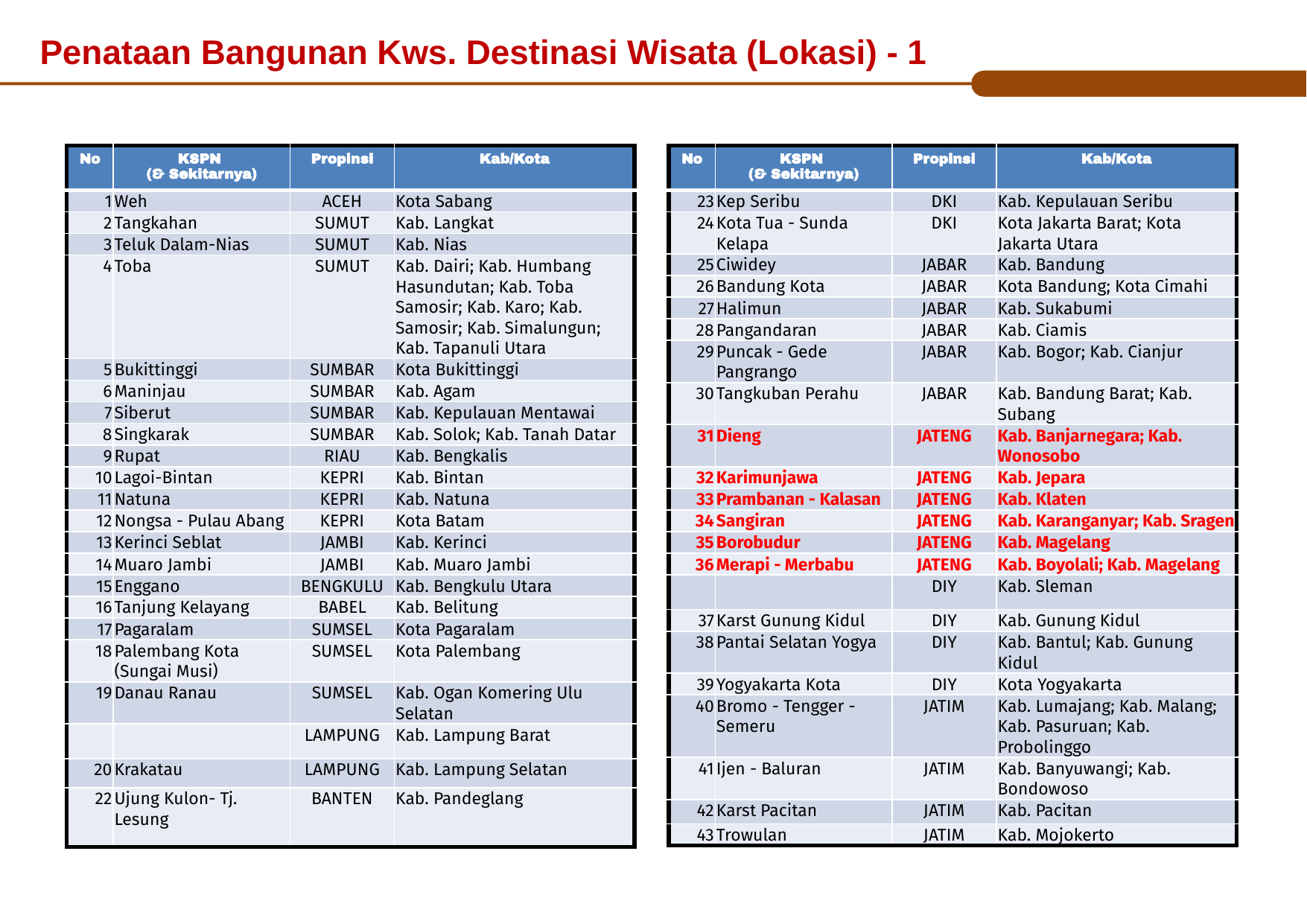

# Penataan Bangunan Kws. Destinasi Wisata (Lokasi) - 1

| No | KSPN (& Sekitarnya) | Propinsi | Kab/Kota |
| --- | --- | --- | --- |
| 1 | Weh | ACEH | Kota Sabang |
| 2 | Tangkahan | SUMUT | Kab. Langkat |
| 3 | Teluk Dalam-Nias | SUMUT | Kab. Nias |
| 4 | Toba | SUMUT | Kab. Dairi; Kab. Humbang Hasundutan; Kab. Toba Samosir; Kab. Karo; Kab. Samosir; Kab. Simalungun; Kab. Tapanuli Utara |
| 5 | Bukittinggi | SUMBAR | Kota Bukittinggi |
| 6 | Maninjau | SUMBAR | Kab. Agam |
| 7 | Siberut | SUMBAR | Kab. Kepulauan Mentawai |
| 8 | Singkarak | SUMBAR | Kab. Solok; Kab. Tanah Datar |
| 9 | Rupat | RIAU | Kab. Bengkalis |
| 10 | Lagoi-Bintan | KEPRI | Kab. Bintan |
| 11 | Natuna | KEPRI | Kab. Natuna |
| 12 | Nongsa - Pulau Abang | KEPRI | Kota Batam |
| 13 | Kerinci Seblat | JAMBI | Kab. Kerinci |
| 14 | Muaro Jambi | JAMBI | Kab. Muaro Jambi |
| 15 | Enggano | BENGKULU | Kab. Bengkulu Utara |
| 16 | Tanjung Kelayang | BABEL | Kab. Belitung |
| 17 | Pagaralam | SUMSEL | Kota Pagaralam |
| 18 | Palembang Kota (Sungai Musi) | SUMSEL | Kota Palembang |
| 19 | Danau Ranau | SUMSEL | Kab. Ogan Komering Ulu Selatan |
|  |  | LAMPUNG | Kab. Lampung Barat |
| 20 | Krakatau | LAMPUNG | Kab. Lampung Selatan |
| 22 | Ujung Kulon- Tj. Lesung | BANTEN | Kab. Pandeglang |
| No | KSPN (& Sekitarnya) | Propinsi | Kab/Kota |
| --- | --- | --- | --- |
| 23 | Kep Seribu | DKI | Kab. Kepulauan Seribu |
| 24 | Kota Tua - Sunda Kelapa | DKI | Kota Jakarta Barat; Kota Jakarta Utara |
| 25 | Ciwidey | JABAR | Kab. Bandung |
| 26 | Bandung Kota | JABAR | Kota Bandung; Kota Cimahi |
| 27 | Halimun | JABAR | Kab. Sukabumi |
| 28 | Pangandaran | JABAR | Kab. Ciamis |
| 29 | Puncak - Gede Pangrango | JABAR | Kab. Bogor; Kab. Cianjur |
| 30 | Tangkuban Perahu | JABAR | Kab. Bandung Barat; Kab. Subang |
| 31 | Dieng | JATENG | Kab. Banjarnegara; Kab. Wonosobo |
| 32 | Karimunjawa | JATENG | Kab. Jepara |
| 33 | Prambanan - Kalasan | JATENG | Kab. Klaten |
| 34 | Sangiran | JATENG | Kab. Karanganyar; Kab. Sragen |
| 35 | Borobudur | JATENG | Kab. Magelang |
| 36 | Merapi - Merbabu | JATENG | Kab. Boyolali; Kab. Magelang |
|  |  | DIY | Kab. Sleman |
| 37 | Karst Gunung Kidul | DIY | Kab. Gunung Kidul |
| 38 | Pantai Selatan Yogya | DIY | Kab. Bantul; Kab. Gunung Kidul |
| 39 | Yogyakarta Kota | DIY | Kota Yogyakarta |
| 40 | Bromo - Tengger - Semeru | JATIM | Kab. Lumajang; Kab. Malang; Kab. Pasuruan; Kab. Probolinggo |
| 41 | Ijen - Baluran | JATIM | Kab. Banyuwangi; Kab. Bondowoso |
| 42 | Karst Pacitan | JATIM | Kab. Pacitan |
| 43 | Trowulan | JATIM | Kab. Mojokerto |